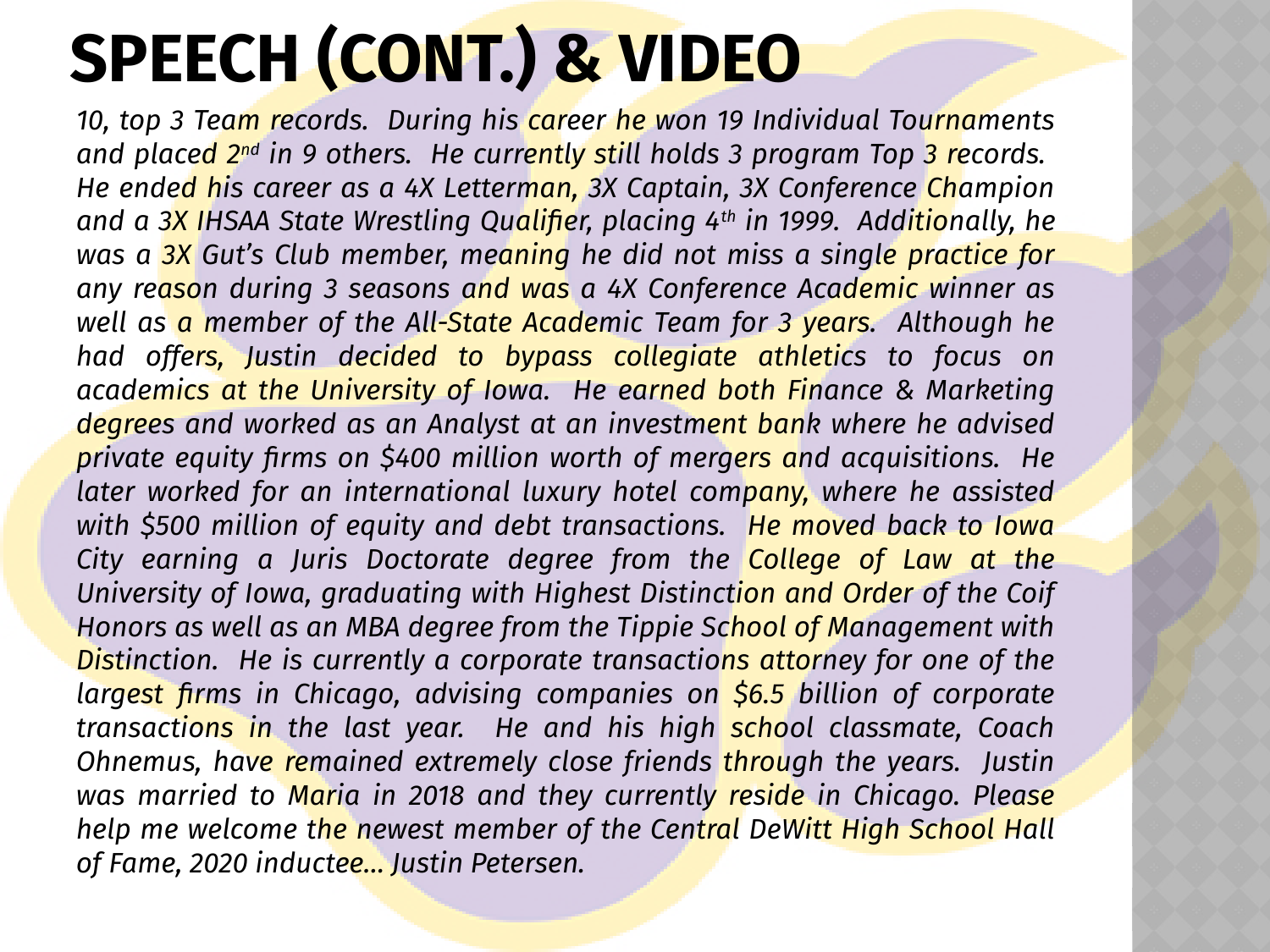

# Speech (cont.) & video
10, top 3 Team records.  During his career he won 19 Individual Tournaments and placed 2nd in 9 others.  He currently still holds 3 program Top 3 records.  He ended his career as a 4X Letterman, 3X Captain, 3X Conference Champion and a 3X IHSAA State Wrestling Qualifier, placing 4th in 1999.  Additionally, he was a 3X Gut’s Club member, meaning he did not miss a single practice for any reason during 3 seasons and was a 4X Conference Academic winner as well as a member of the All-State Academic Team for 3 years.  Although he had offers, Justin decided to bypass collegiate athletics to focus on academics at the University of Iowa.  He earned both Finance & Marketing degrees and worked as an Analyst at an investment bank where he advised private equity firms on $400 million worth of mergers and acquisitions.  He later worked for an international luxury hotel company, where he assisted with $500 million of equity and debt transactions.  He moved back to Iowa City earning a Juris Doctorate degree from the College of Law at the University of Iowa, graduating with Highest Distinction and Order of the Coif Honors as well as an MBA degree from the Tippie School of Management with Distinction.  He is currently a corporate transactions attorney for one of the largest firms in Chicago, advising companies on $6.5 billion of corporate transactions in the last year.  He and his high school classmate, Coach Ohnemus, have remained extremely close friends through the years.  Justin was married to Maria in 2018 and they currently reside in Chicago. Please help me welcome the newest member of the Central DeWitt High School Hall of Fame, 2020 inductee… Justin Petersen.